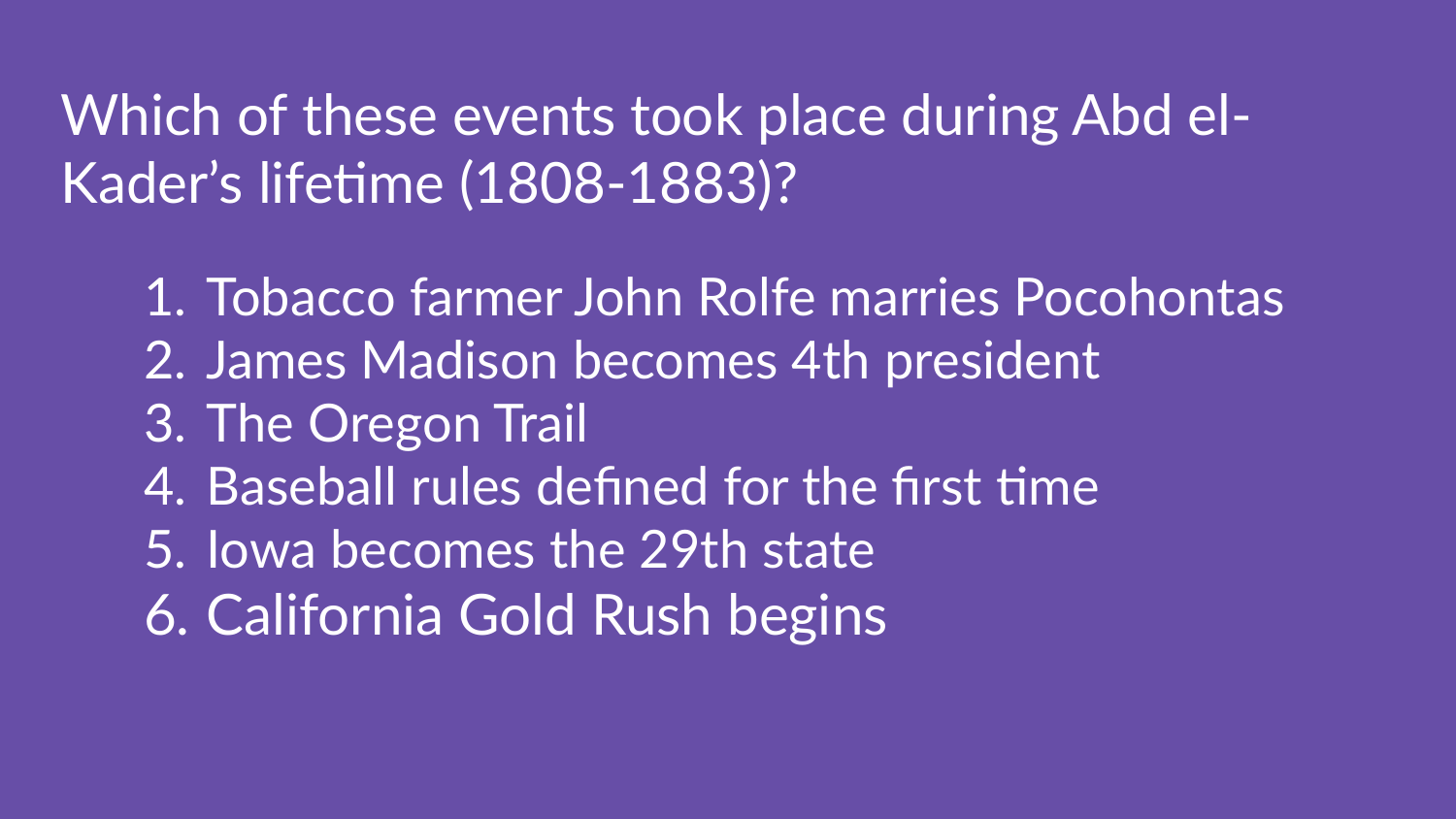

Which of these events took place during Abd el-Kader’s lifetime (1808-1883)?

Tobacco farmer John Rolfe marries Pocohontas
James Madison becomes 4th president
The Oregon Trail
Baseball rules defined for the first time
Iowa becomes the 29th state
California Gold Rush begins